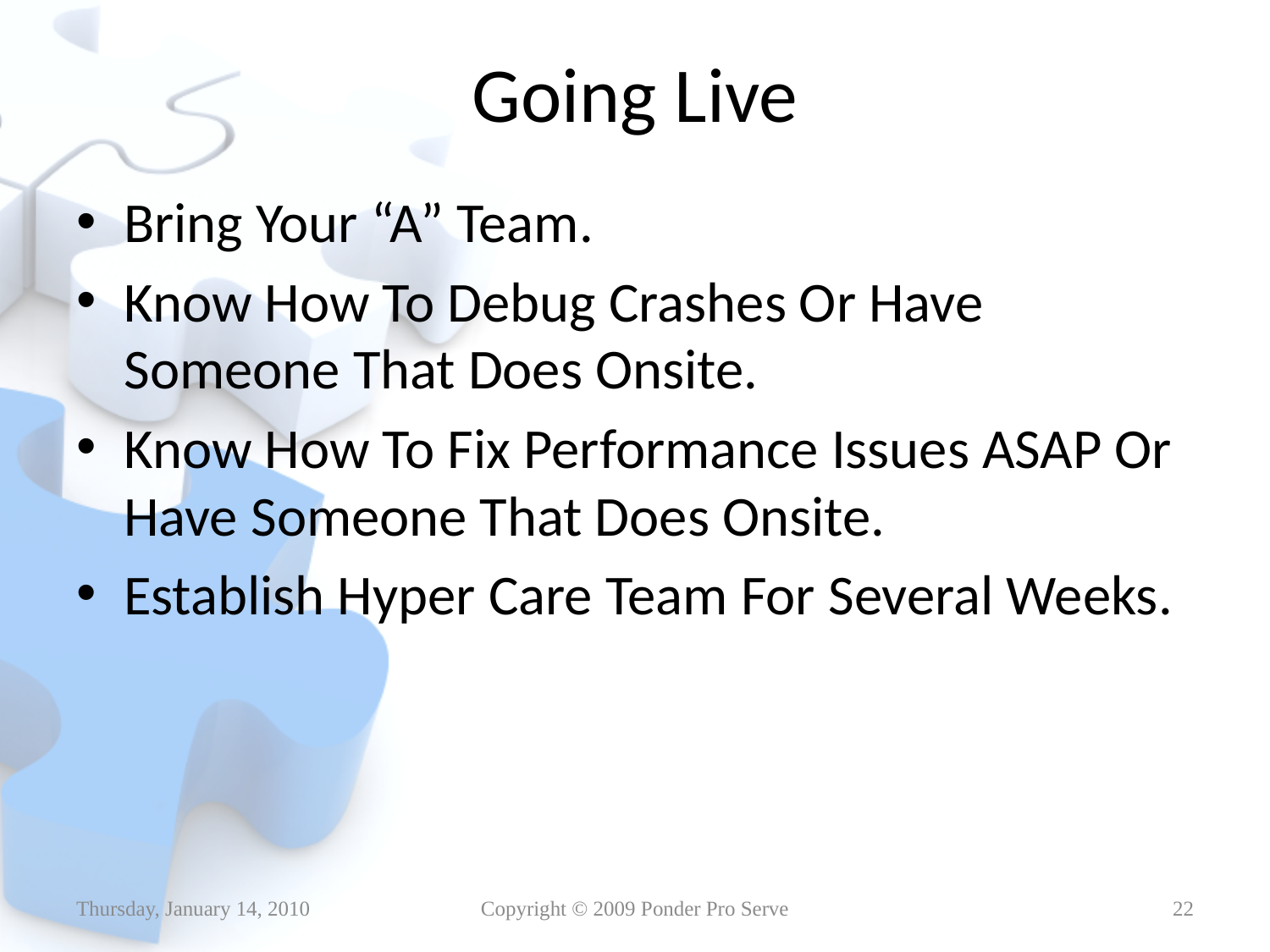

# Going Live
Bring Your “A” Team.
Know How To Debug Crashes Or Have Someone That Does Onsite.
Know How To Fix Performance Issues ASAP Or Have Someone That Does Onsite.
Establish Hyper Care Team For Several Weeks.
Thursday, January 14, 2010
Copyright © 2009 Ponder Pro Serve
22